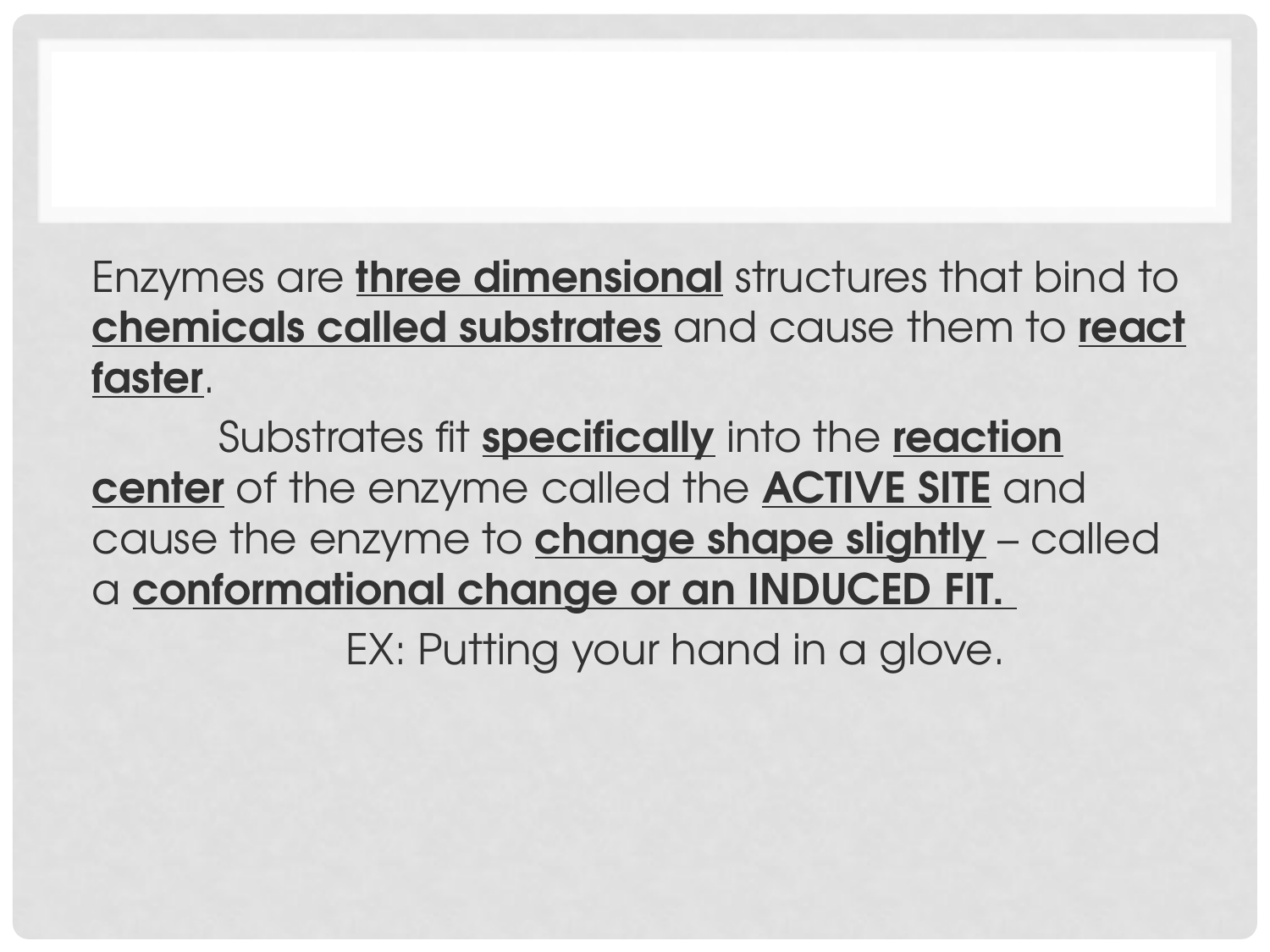

#
Enzymes are three dimensional structures that bind to chemicals called substrates and cause them to react faster.
	Substrates fit specifically into the reaction center of the enzyme called the ACTIVE SITE and cause the enzyme to change shape slightly – called a conformational change or an INDUCED FIT.
		EX: Putting your hand in a glove.